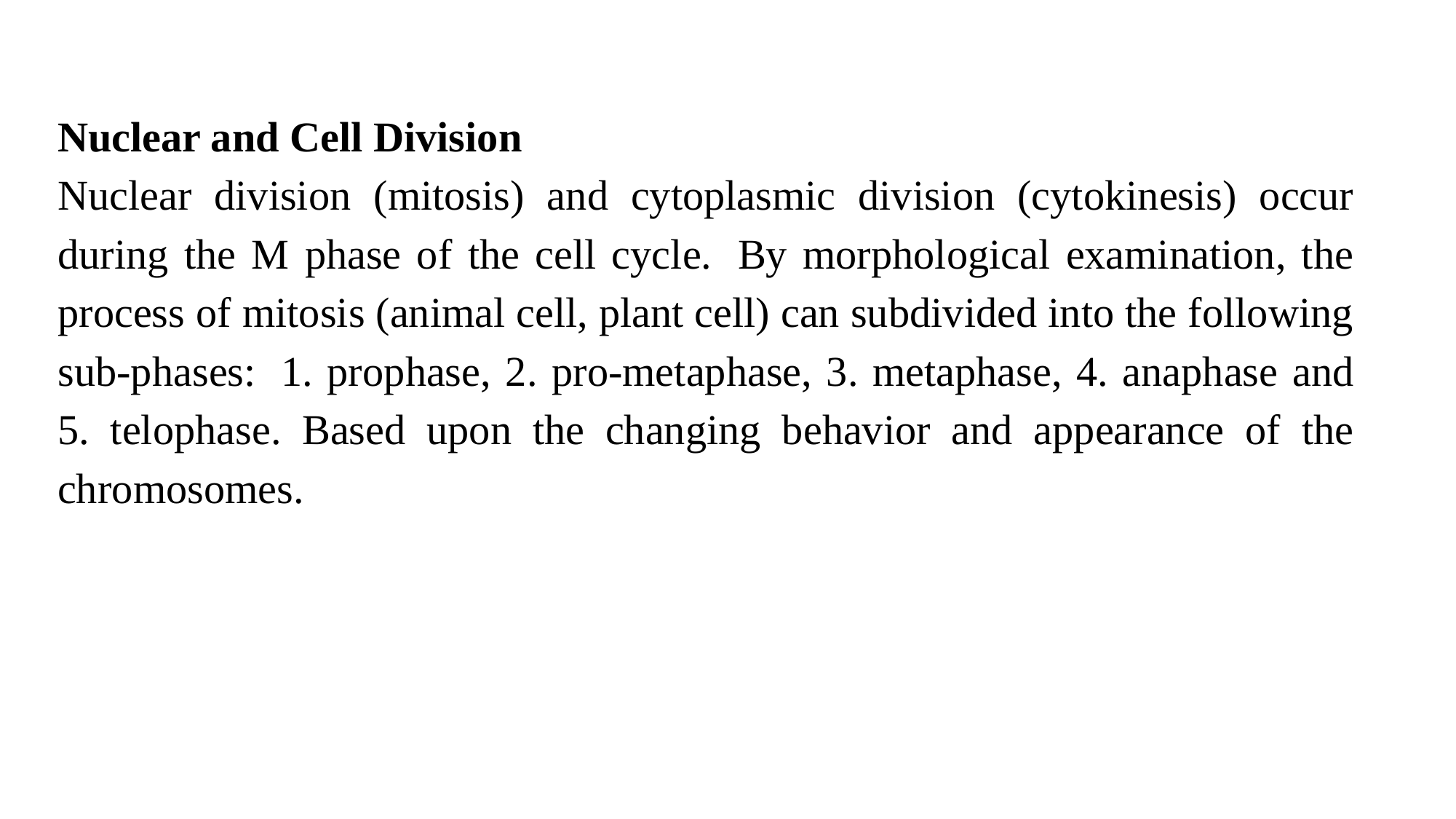

Nuclear and Cell Division
Nuclear division (mitosis) and cytoplasmic division (cytokinesis) occur during the M phase of the cell cycle.  By morphological examination, the process of mitosis (animal cell, plant cell) can subdivided into the following sub-phases:  1. prophase, 2. pro-metaphase, 3. metaphase, 4. anaphase and 5. telophase. Based upon the changing behavior and appearance of the chromosomes.